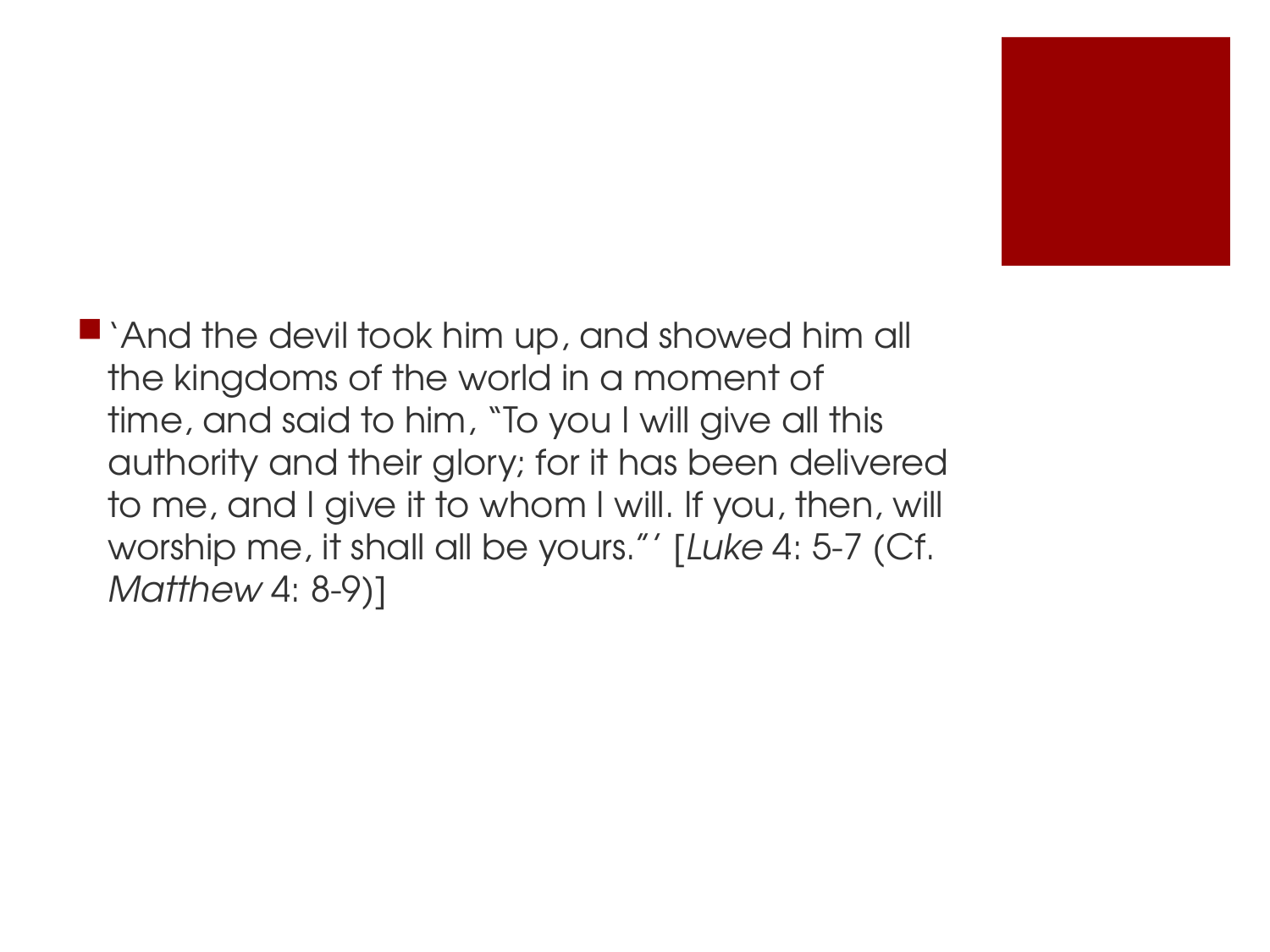

#
‘And the devil took him up, and showed him all the kingdoms of the world in a moment of time, and said to him, “To you I will give all this authority and their glory; for it has been delivered to me, and I give it to whom I will. If you, then, will worship me, it shall all be yours.”’ [Luke 4: 5-7 (Cf. Matthew 4: 8-9)]